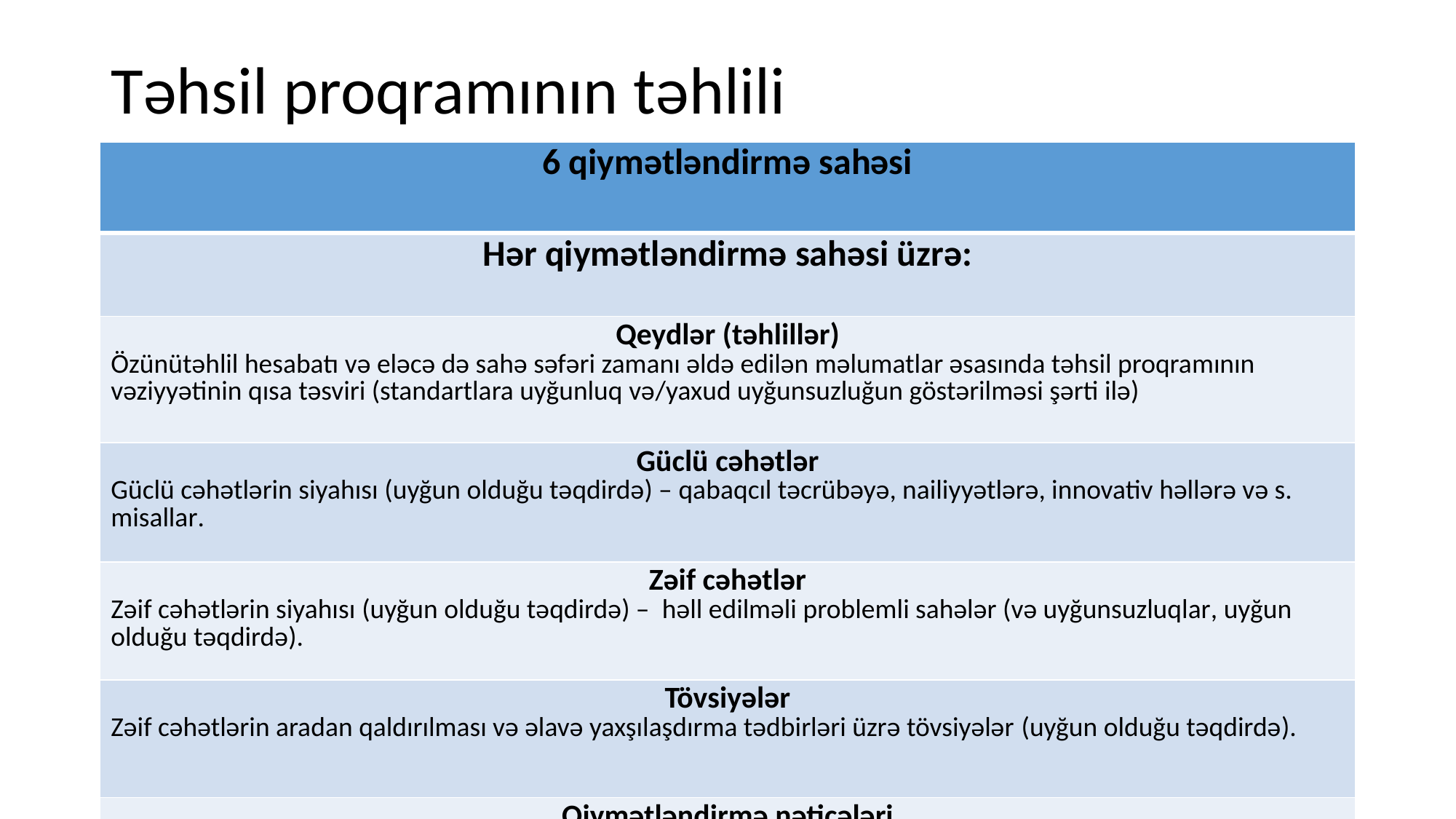

# Təhsil proqramının təhlili
| 6 qiymətləndirmə sahəsi |
| --- |
| Hər qiymətləndirmə sahəsi üzrə: |
| Qeydlər (təhlillər) Özünütəhlil hesabatı və eləcə də sahə səfəri zamanı əldə edilən məlumatlar əsasında təhsil proqramının vəziyyətinin qısa təsviri (standartlara uyğunluq və/yaxud uyğunsuzluğun göstərilməsi şərti ilə) |
| Güclü cəhətlər Güclü cəhətlərin siyahısı (uyğun olduğu təqdirdə) – qabaqcıl təcrübəyə, nailiyyətlərə, innovativ həllərə və s. misallar. |
| Zəif cəhətlər Zəif cəhətlərin siyahısı (uyğun olduğu təqdirdə) – həll edilməli problemli sahələr (və uyğunsuzluqlar, uyğun olduğu təqdirdə). |
| Tövsiyələr Zəif cəhətlərin aradan qaldırılması və əlavə yaxşılaşdırma tədbirləri üzrə tövsiyələr (uyğun olduğu təqdirdə). |
| Qiymətləndirmə nəticələri |